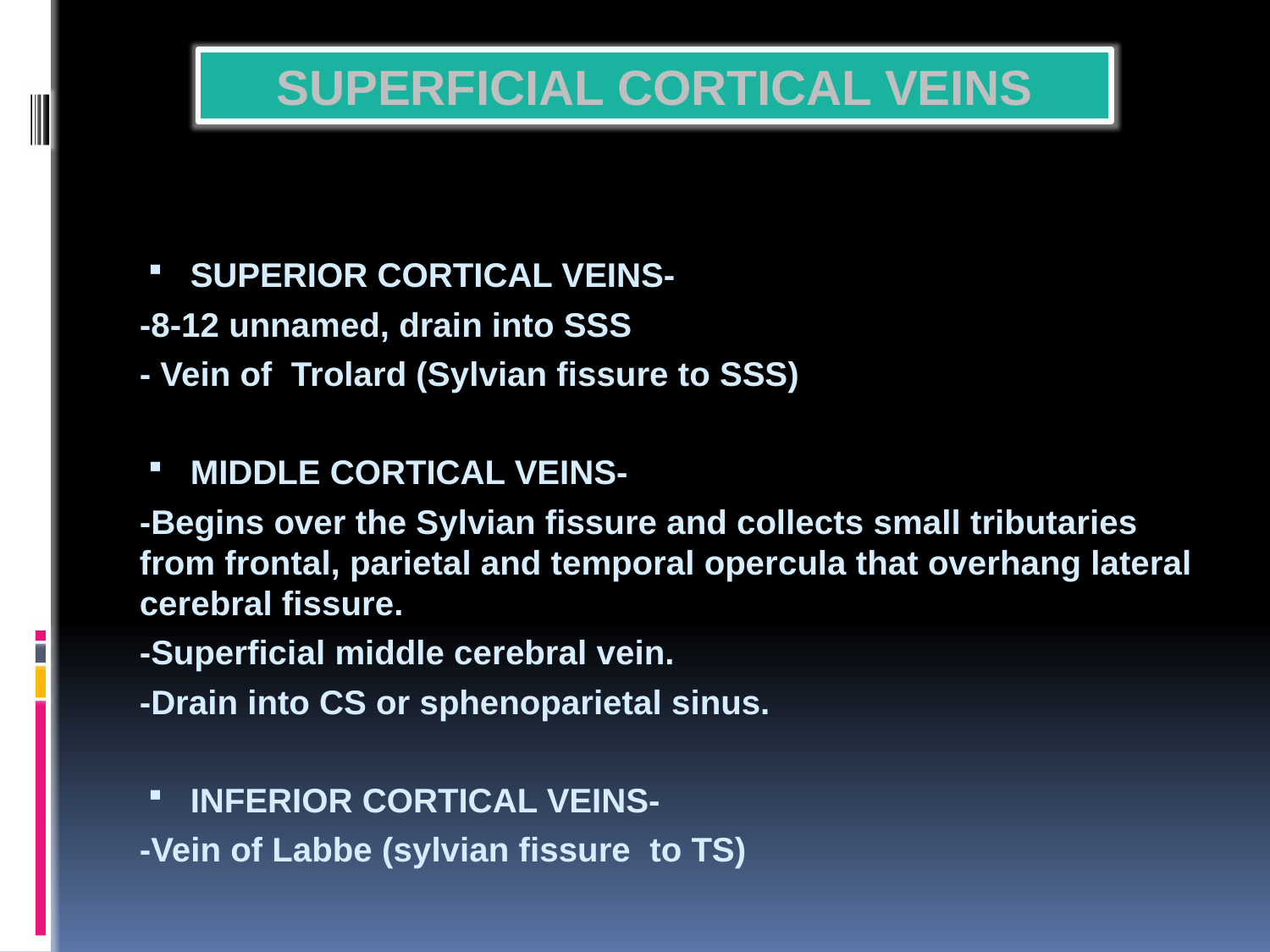

SUPERFICIAL CORTICAL VEINS
SUPERIOR CORTICAL VEINS-
-8-12 unnamed, drain into SSS
- Vein of  Trolard (Sylvian fissure to SSS)

MIDDLE CORTICAL VEINS-
-Begins over the Sylvian fissure and collects small tributaries from frontal, parietal and temporal opercula that overhang lateral cerebral fissure.
-Superficial middle cerebral vein.
-Drain into CS or sphenoparietal sinus.

INFERIOR CORTICAL VEINS-
-Vein of Labbe (sylvian fissure  to TS)